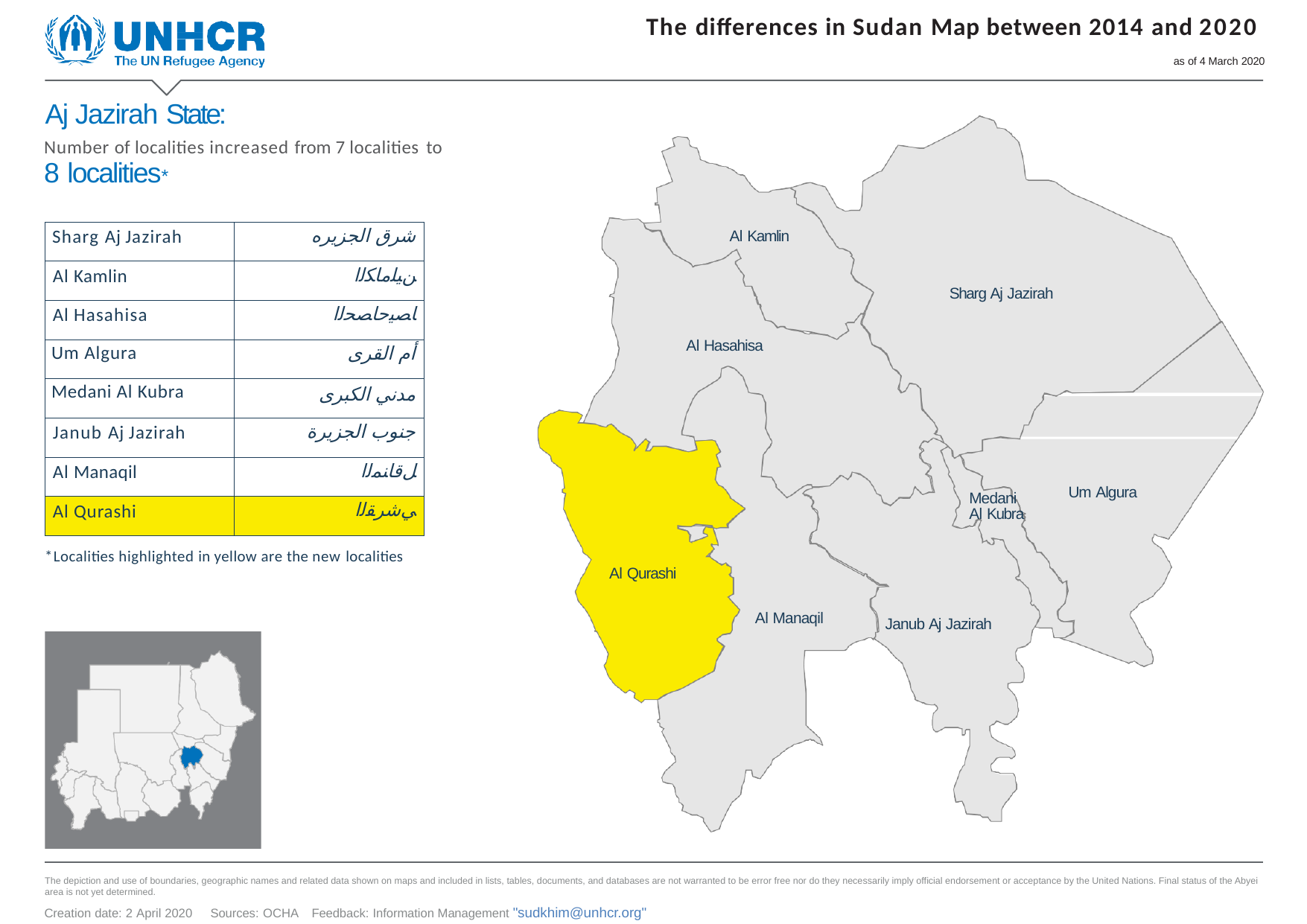

The diﬀerences in Sudan Map between 2014 and 2020
as of 4 March 2020
Aj Jazirah State:
Number of localities increased from 7 localities to
8 localities*

| Sharg Aj Jazirah | شرق الجزيره |
| --- | --- |
| Al Kamlin | ﻦﯿﻠﻣﺎﻜﻟا |
| Al Hasahisa | ﺎﺼﯿﺣﺎﺼﺤﻟا |
| Um Algura | أم القرى |
| Medani Al Kubra | مدني الكبرى |
| Janub Aj Jazirah | جنوب الجزيرة |
| Al Manaqil | ﻞﻗﺎﻨﻤﻟا |
| Al Qurashi | ﻲﺷﺮﻘﻟا |
Al Kamlin
Sharg Aj Jazirah
Al Hasahisa
Um Algura
Medani  Al Kubra
* Localities highlighted in yellow are the new localities
Al Qurashi
Al Manaqil
Janub Aj Jazirah

The depiction and use of boundaries, geographic names and related data shown on maps and included in lists, tables, documents, and databases are not warranted to be error free nor do they necessarily imply official endorsement or acceptance by the United Nations. Final status of the Abyei area is not yet determined.
Creation date: 2 April 2020	Sources: OCHA	Feedback: Information Management "sudkhim@unhcr.org"